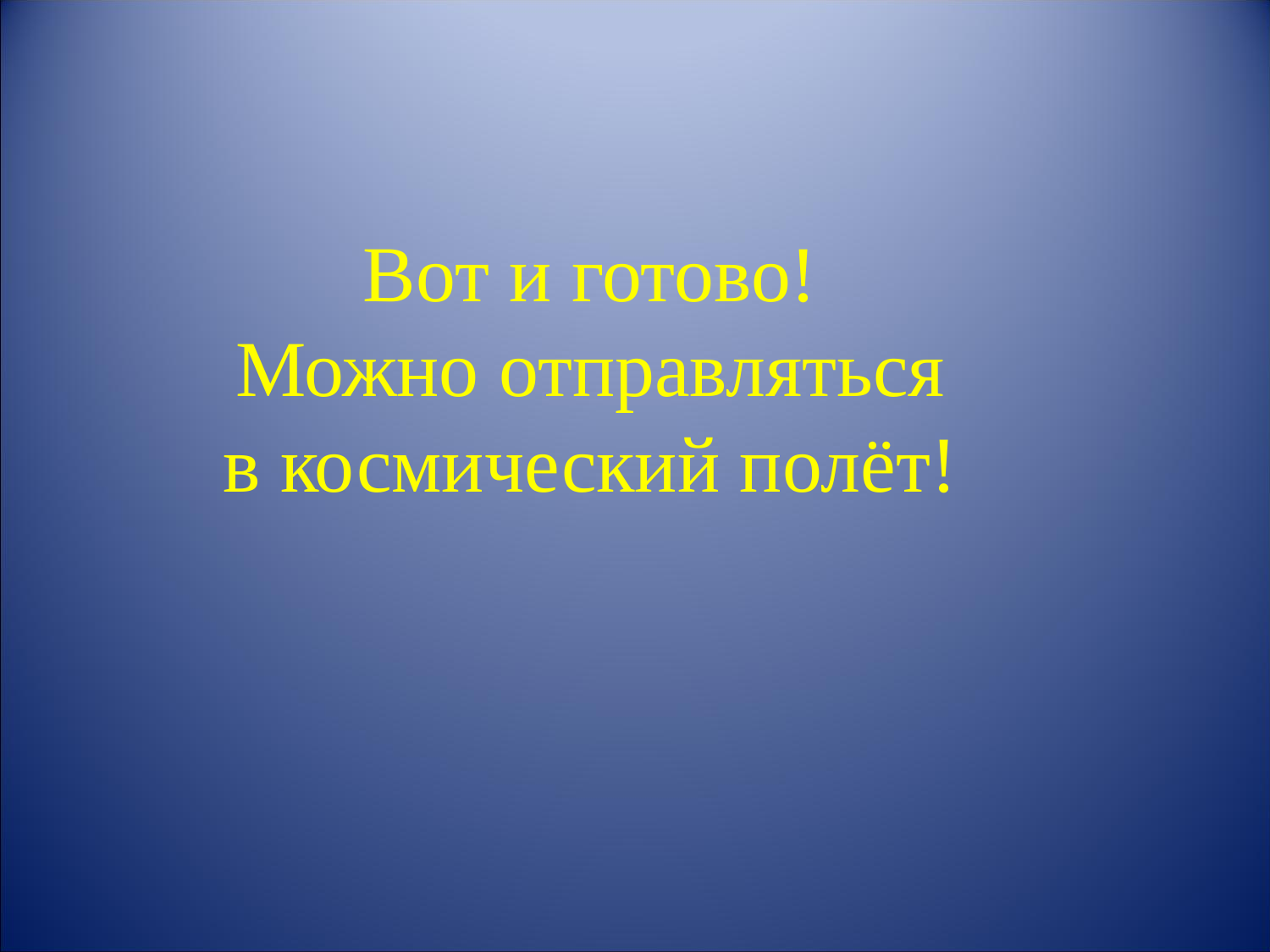

Вот и готово!
Можно отправляться
в космический полёт!